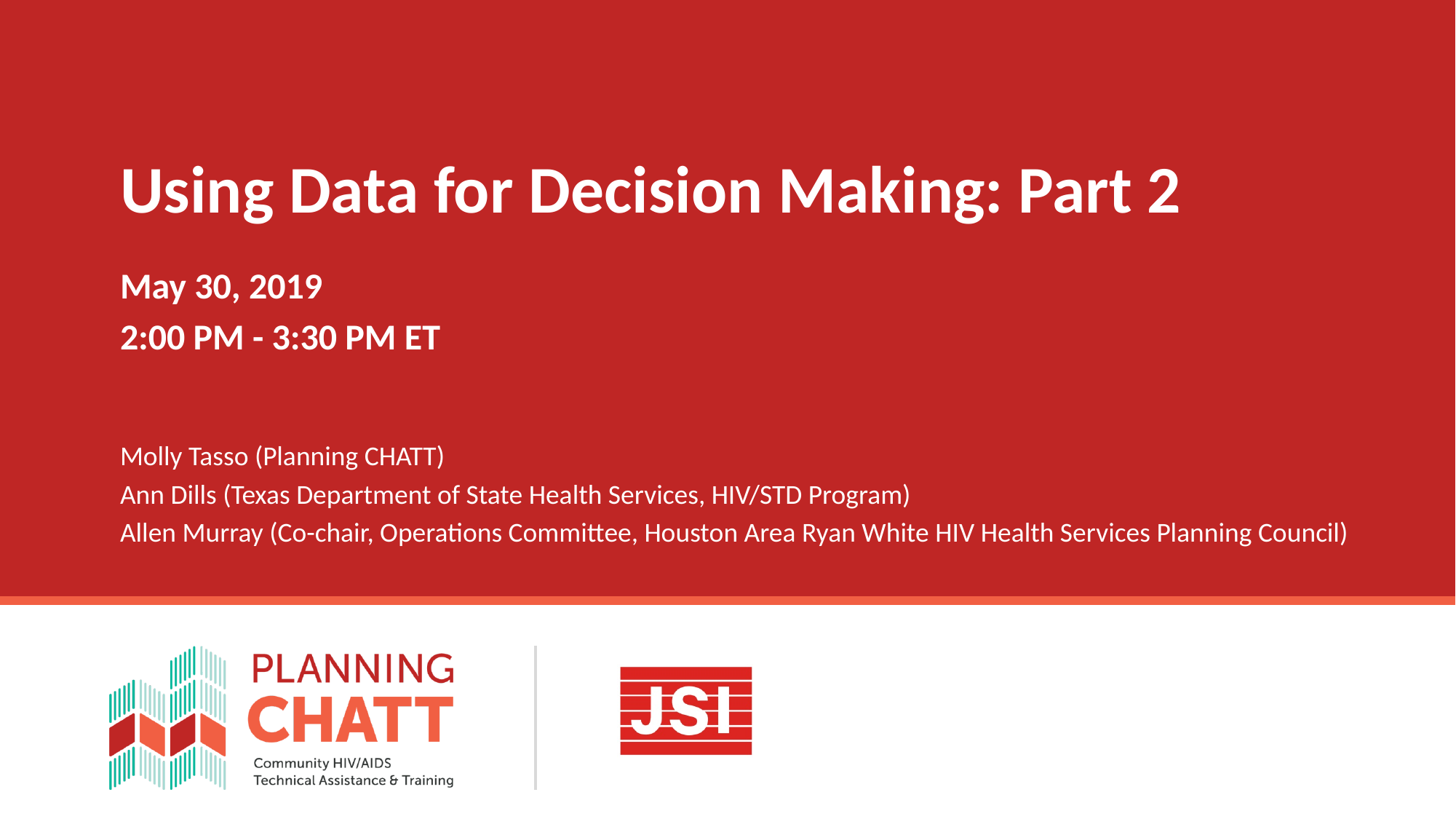

# Using Data for Decision Making: Part 2
May 30, 2019
2:00 PM - 3:30 PM ET
Molly Tasso (Planning CHATT)
Ann Dills (Texas Department of State Health Services, HIV/STD Program)
Allen Murray (Co-chair, Operations Committee, Houston Area Ryan White HIV Health Services Planning Council)